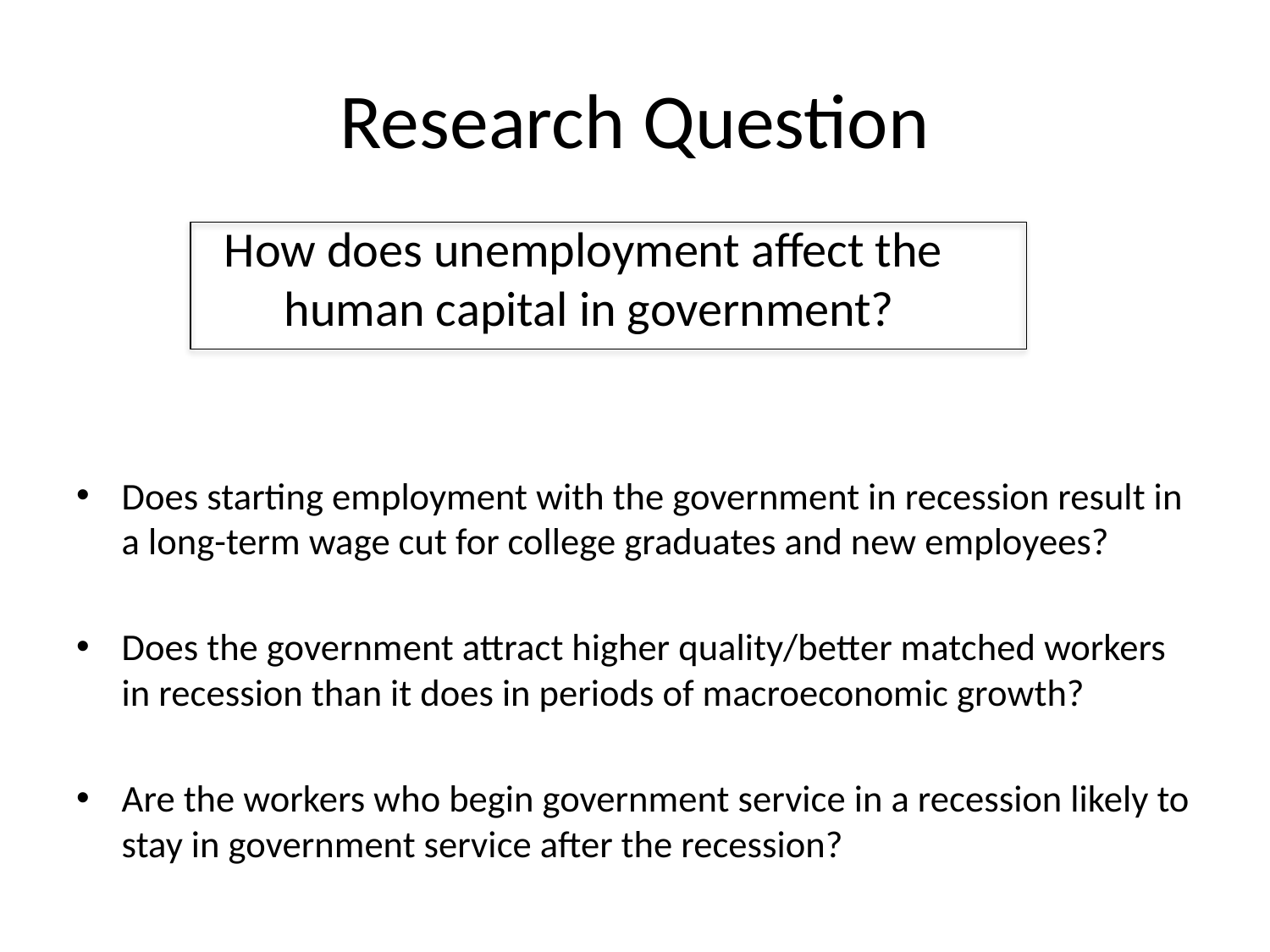

# Research Question
How does unemployment affect the
human capital in government?

Does starting employment with the government in recession result in a long-term wage cut for college graduates and new employees?

Does the government attract higher quality/better matched workers in recession than it does in periods of macroeconomic growth?

Are the workers who begin government service in a recession likely to stay in government service after the recession?